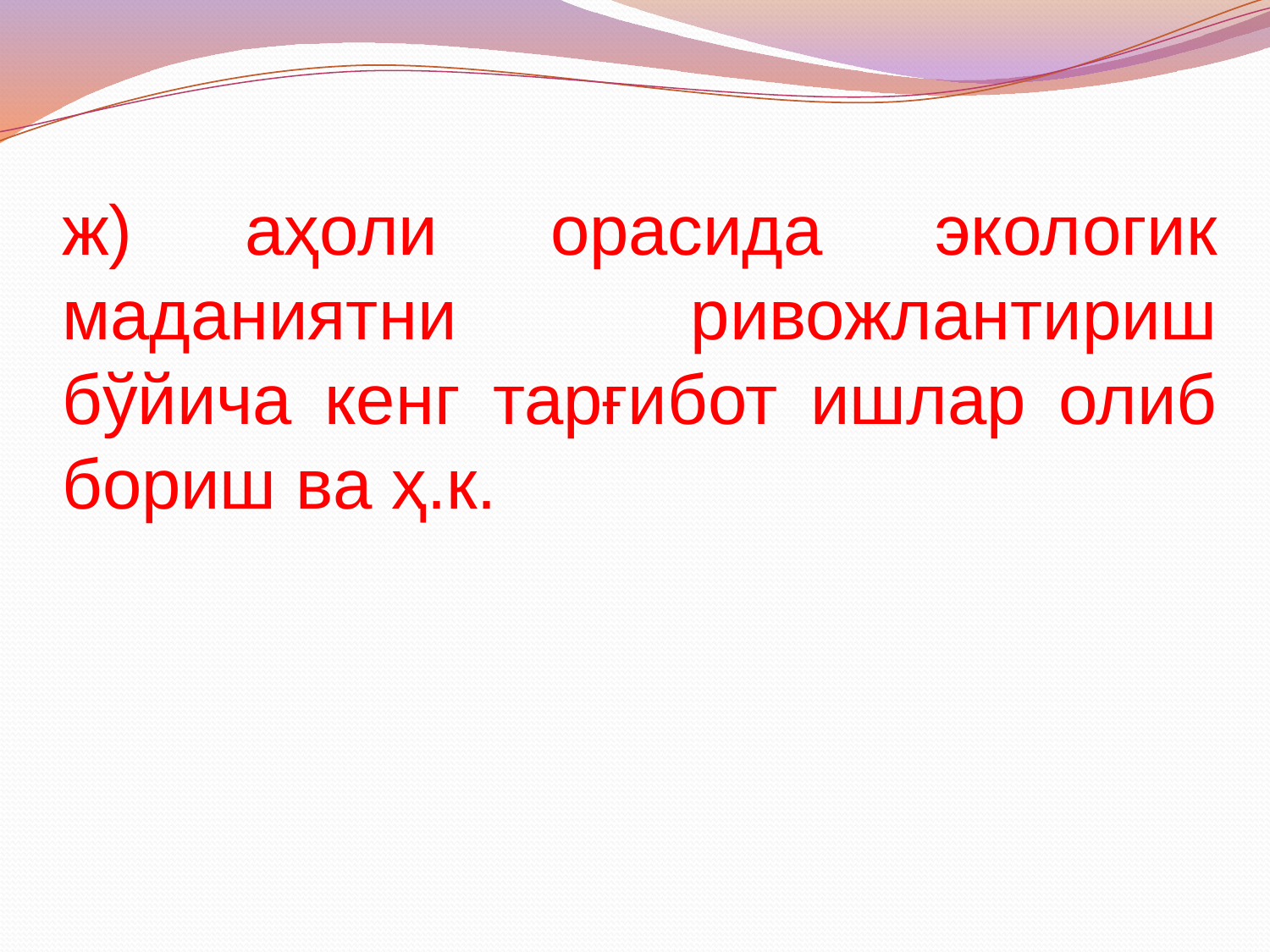

ж) аҳоли орасида экологик маданиятни ривожлантириш бўйича кенг тарғибот ишлар олиб бориш ва ҳ.к.